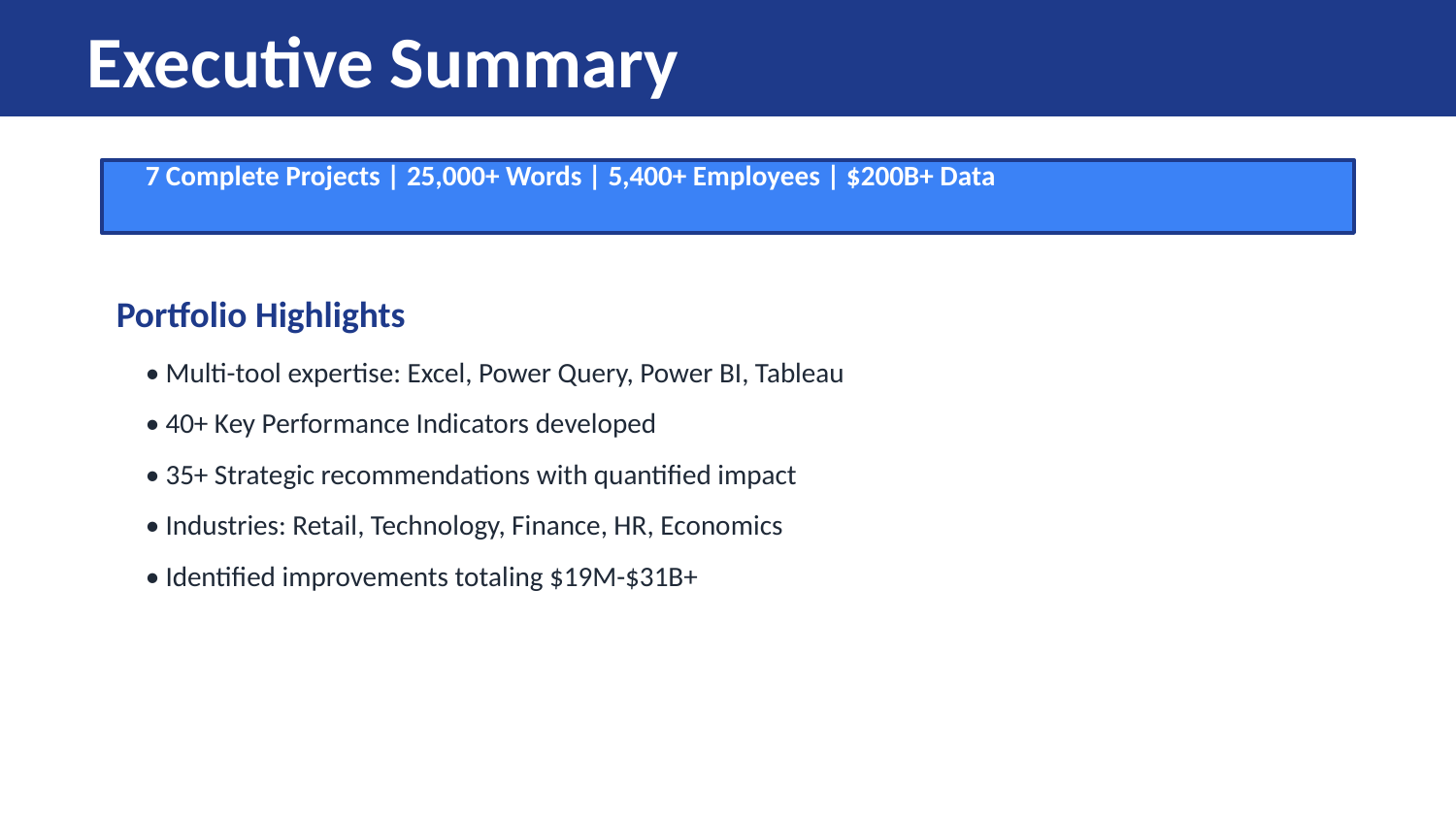

Executive Summary

7 Complete Projects | 25,000+ Words | 5,400+ Employees | $200B+ Data
Portfolio Highlights
• Multi-tool expertise: Excel, Power Query, Power BI, Tableau
• 40+ Key Performance Indicators developed
• 35+ Strategic recommendations with quantified impact
• Industries: Retail, Technology, Finance, HR, Economics
• Identified improvements totaling $19M-$31B+